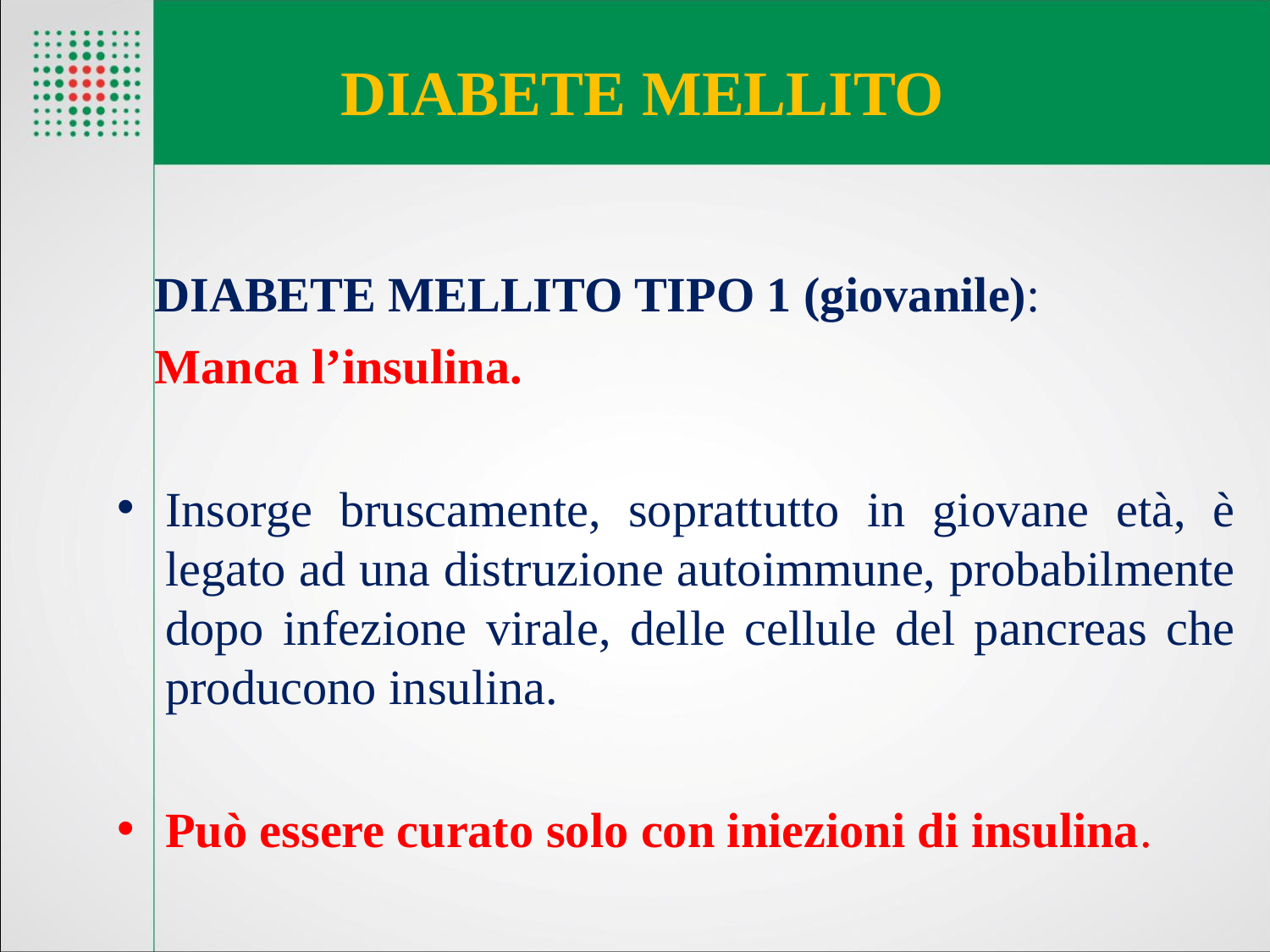

DIABETE MELLITO
   DIABETE MELLITO TIPO 1 (giovanile):
   Manca l’insulina.

Insorge bruscamente, soprattutto in giovane età, è legato ad una distruzione autoimmune, probabilmente dopo infezione virale, delle cellule del pancreas che producono insulina.

Può essere curato solo con iniezioni di insulina.